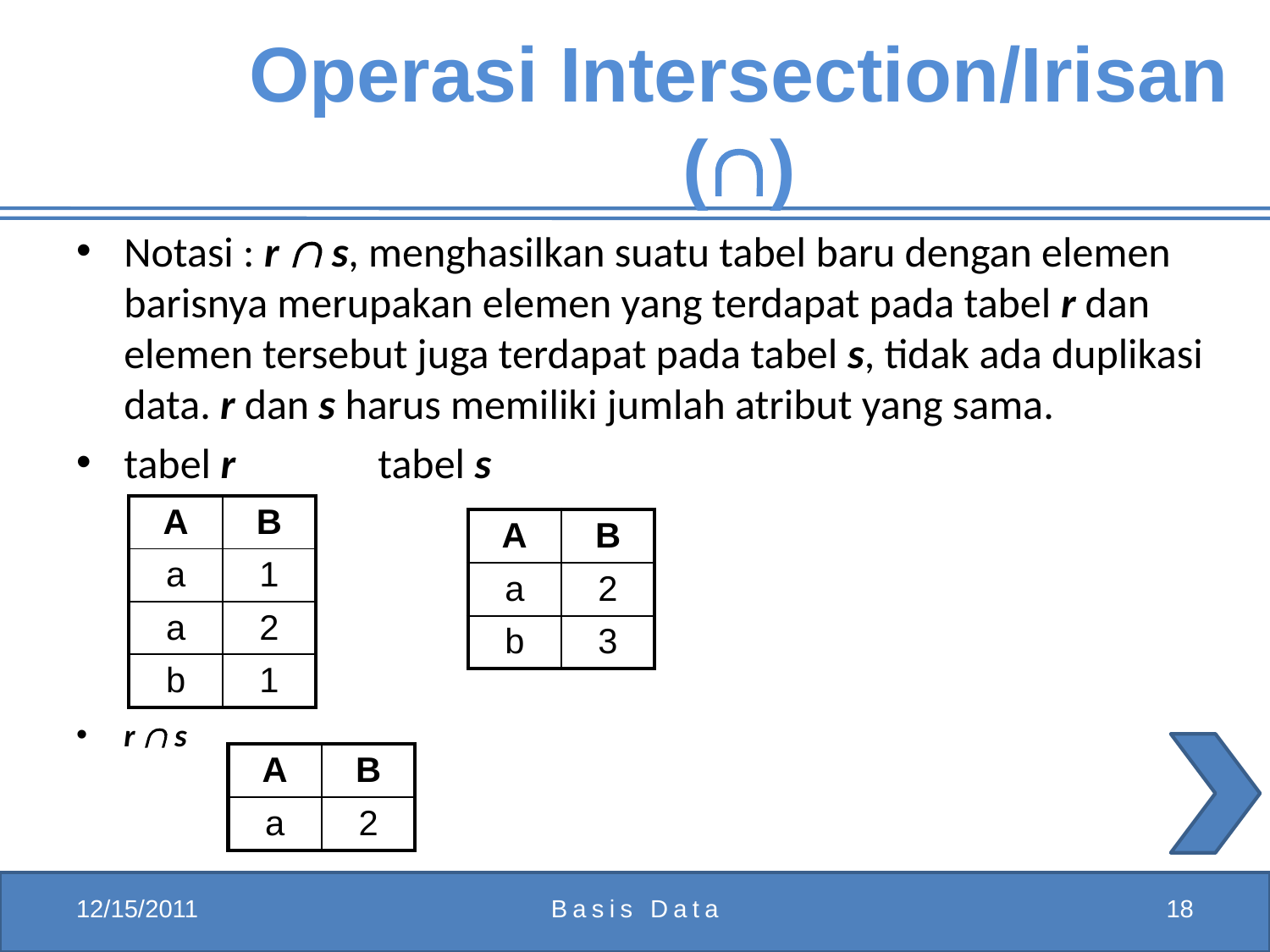

# Operasi Intersection/Irisan (∩)
Notasi : r ∩ s, menghasilkan suatu tabel baru dengan elemen barisnya merupakan elemen yang terdapat pada tabel r dan elemen tersebut juga terdapat pada tabel s, tidak ada duplikasi data. r dan s harus memiliki jumlah atribut yang sama.
tabel r		tabel s

r ∩ s
| A | B |
| --- | --- |
| a | 1 |
| a | 2 |
| b | 1 |
| A | B |
| --- | --- |
| a | 2 |
| b | 3 |

| A | B |
| --- | --- |
| a | 2 |
12/15/2011
Basis Data
18